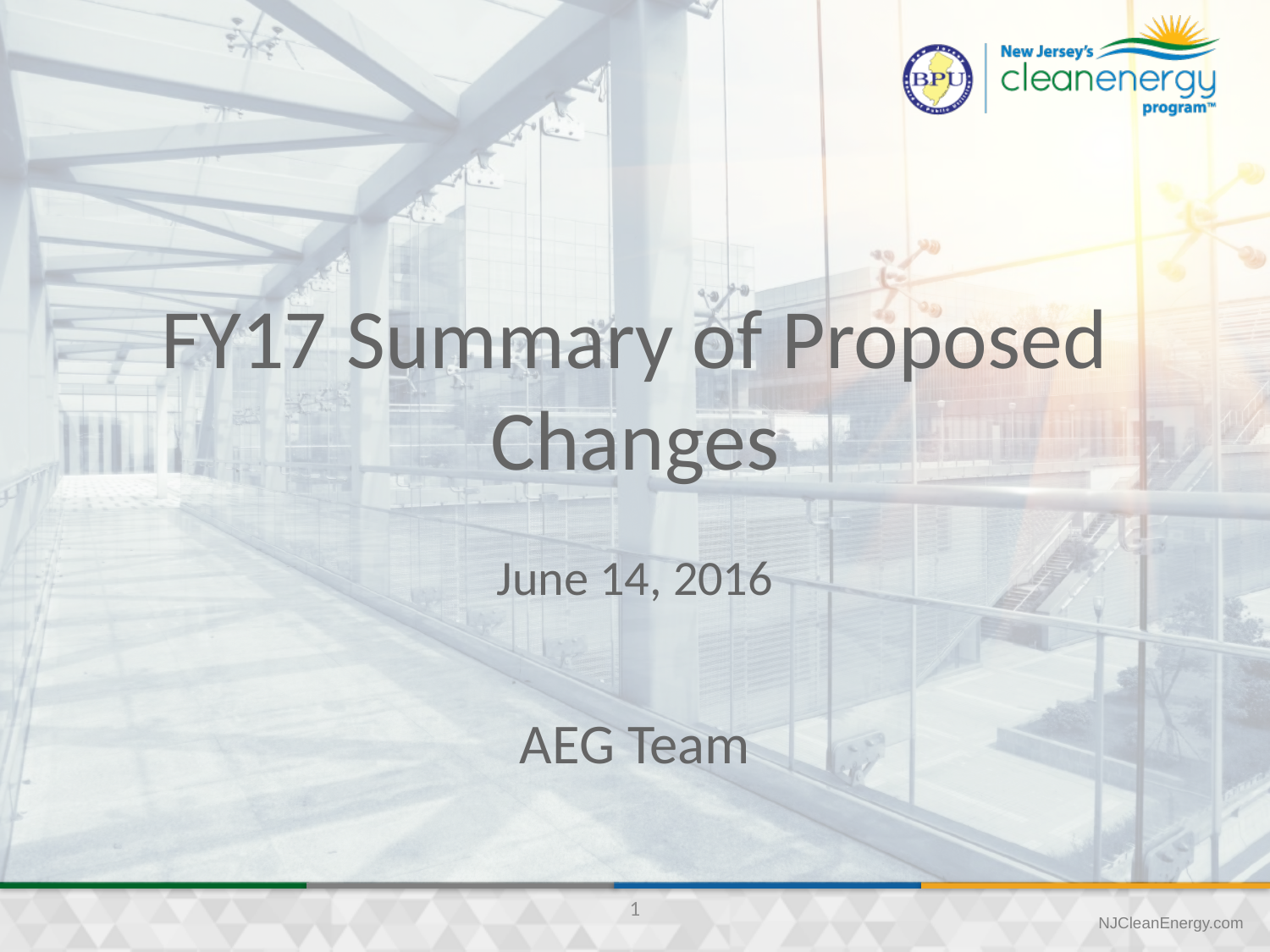

FY17 Summary of Proposed Changes
June 14, 2016
AEG Team
1